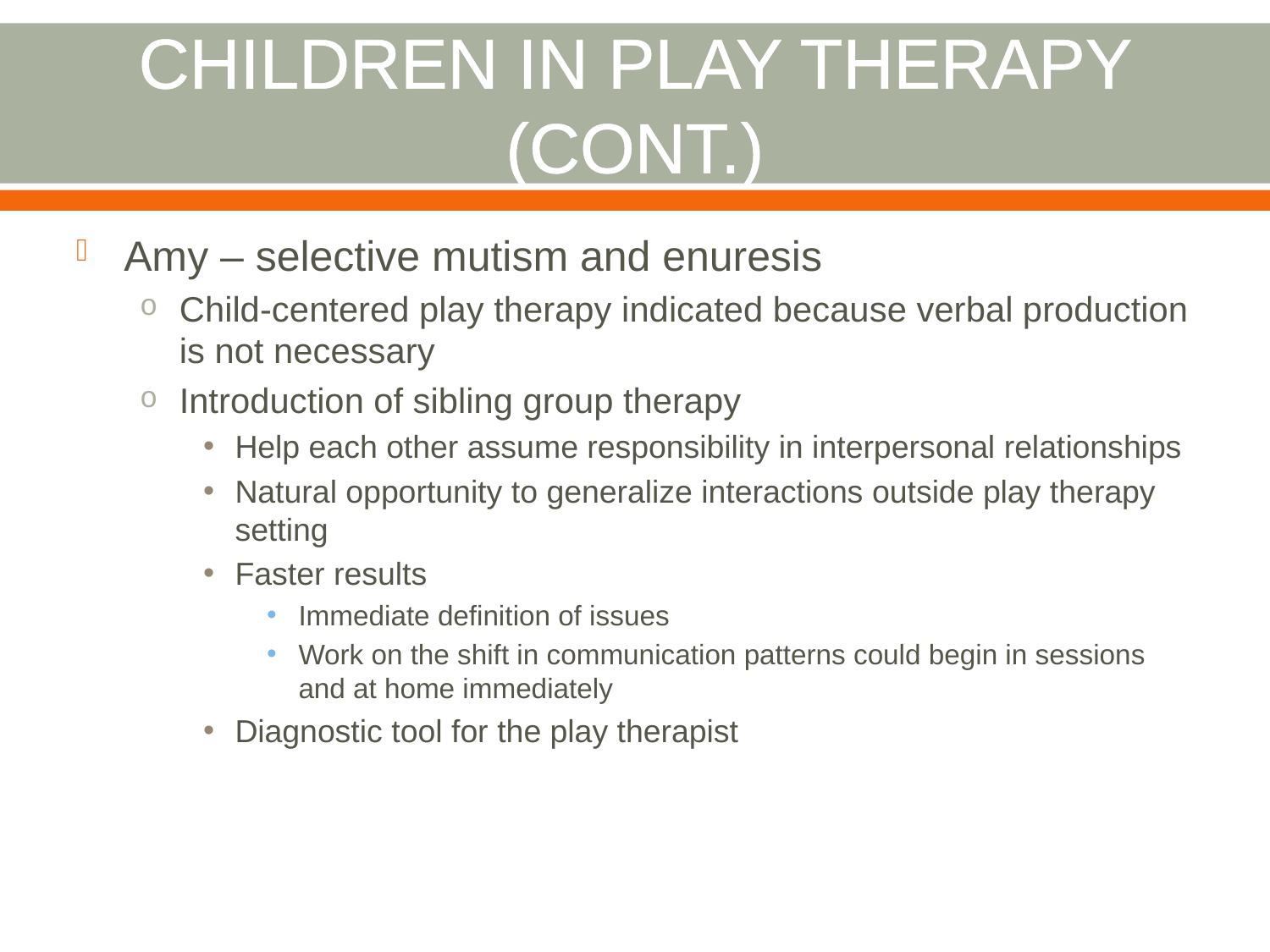

# Children in Play Therapy (cont.)
Amy – selective mutism and enuresis
Child-centered play therapy indicated because verbal production is not necessary
Introduction of sibling group therapy
Help each other assume responsibility in interpersonal relationships
Natural opportunity to generalize interactions outside play therapy setting
Faster results
Immediate definition of issues
Work on the shift in communication patterns could begin in sessions and at home immediately
Diagnostic tool for the play therapist